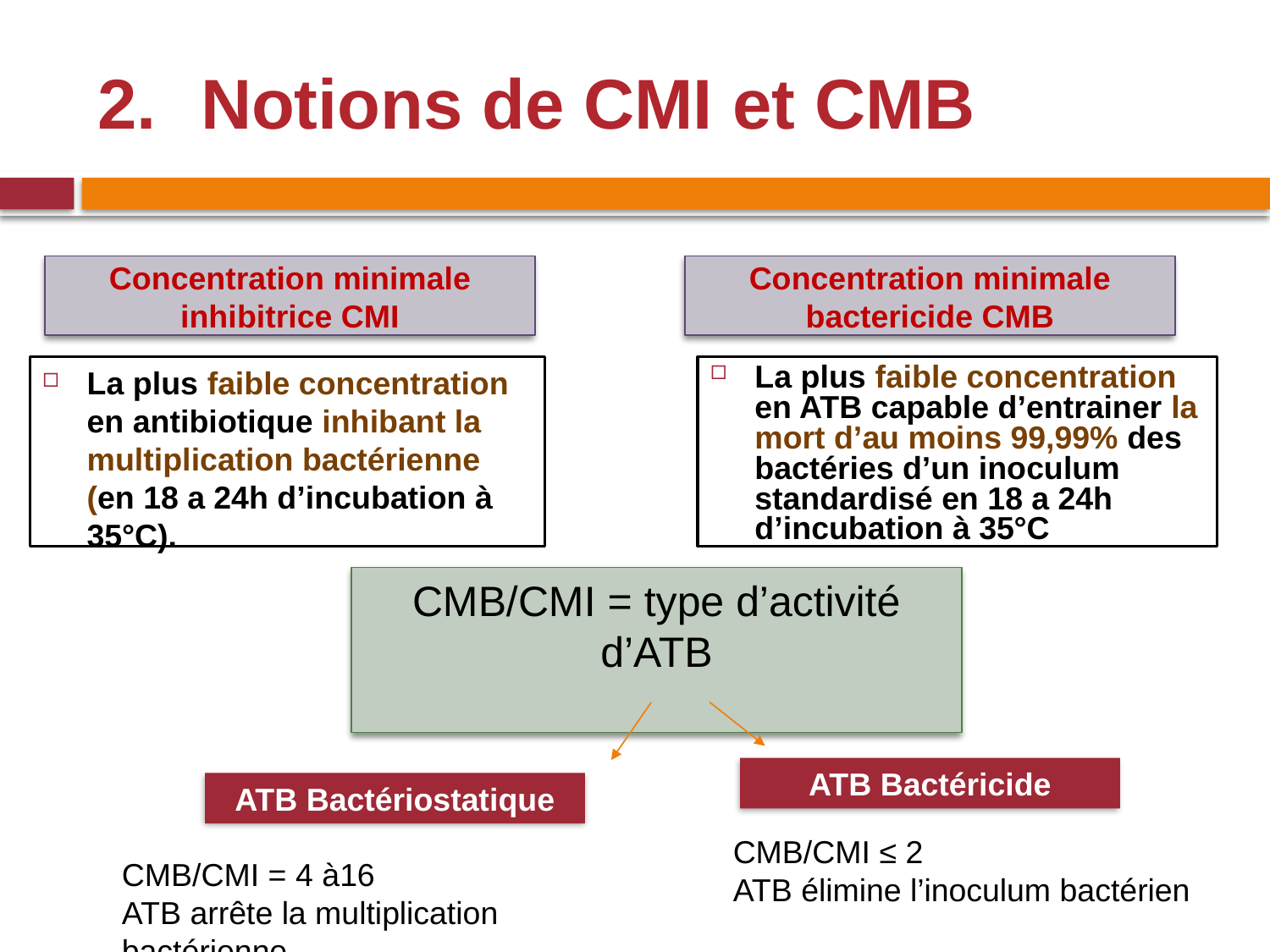

# Notions de CMI et CMB
Concentration minimale inhibitrice CMI
Concentration minimale bactericide CMB
La plus faible concentration en antibiotique inhibant la multiplication bactérienne (en 18 a 24h d’incubation à 35°C).

La plus faible concentration en ATB capable d’entrainer la mort d’au moins 99,99% des bactéries d’un inoculum standardisé en 18 a 24h d’incubation à 35°C
CMB/CMI = type d’activité d’ATB

ATB Bactéricide
ATB Bactériostatique
CMB/CMI ≤ 2
ATB élimine l’inoculum bactérien
CMB/CMI = 4 à16
ATB arrête la multiplication bactérienne